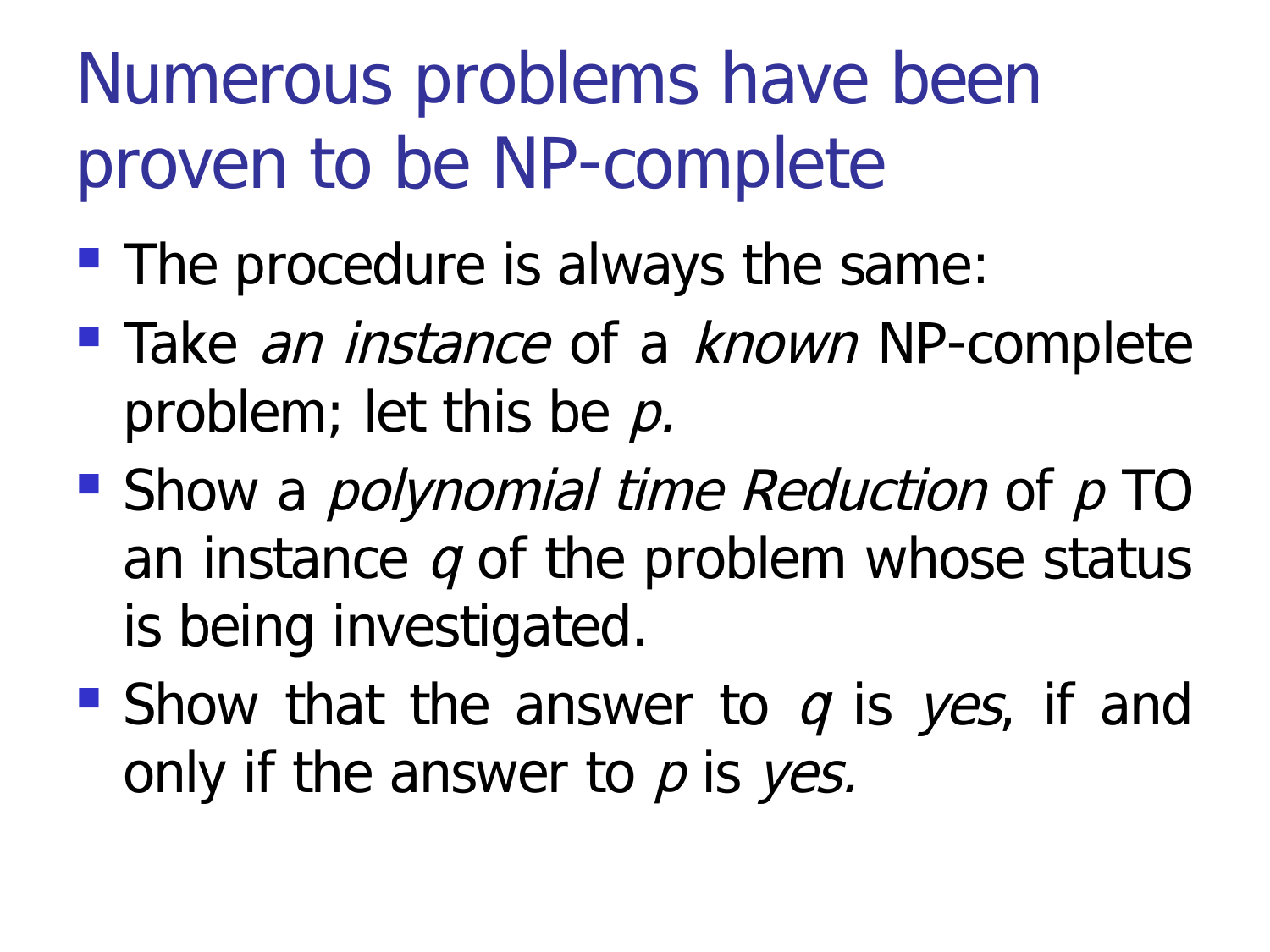

# Numerous problems have been proven to be NP-complete
The procedure is always the same:
Take an instance of a known NP-complete problem; let this be p.
Show a polynomial time Reduction of p TO an instance q of the problem whose status is being investigated.
Show that the answer to q is yes, if and only if the answer to p is yes.